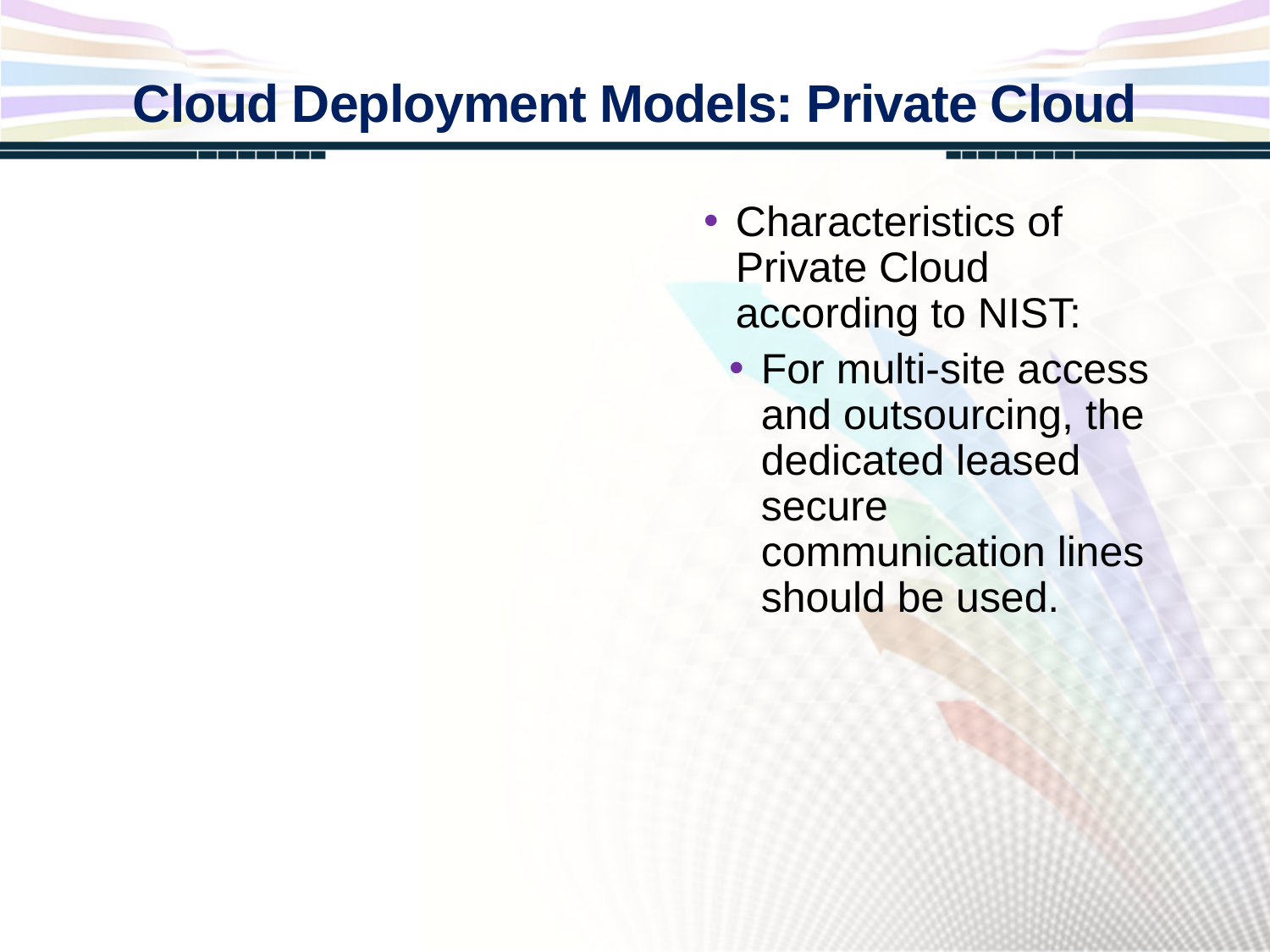

Cloud Deployment Models: Private Cloud
Characteristics of Private Cloud according to NIST:
For multi-site access and outsourcing, the dedicated leased secure communication lines should be used.